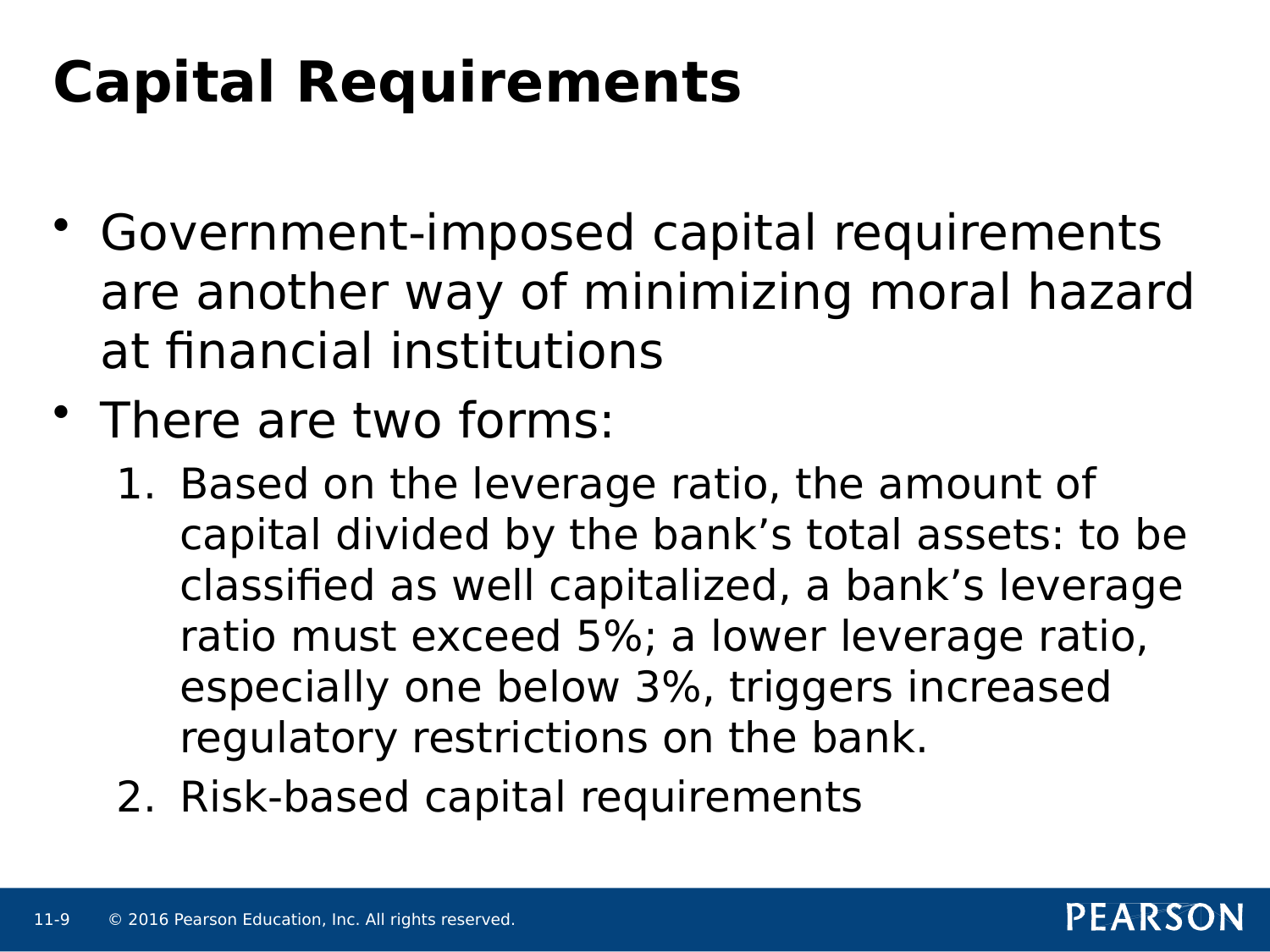

# Capital Requirements
Government-imposed capital requirements are another way of minimizing moral hazard at financial institutions
There are two forms:
Based on the leverage ratio, the amount of capital divided by the bank’s total assets: to be classified as well capitalized, a bank’s leverage ratio must exceed 5%; a lower leverage ratio, especially one below 3%, triggers increased regulatory restrictions on the bank.
Risk-based capital requirements